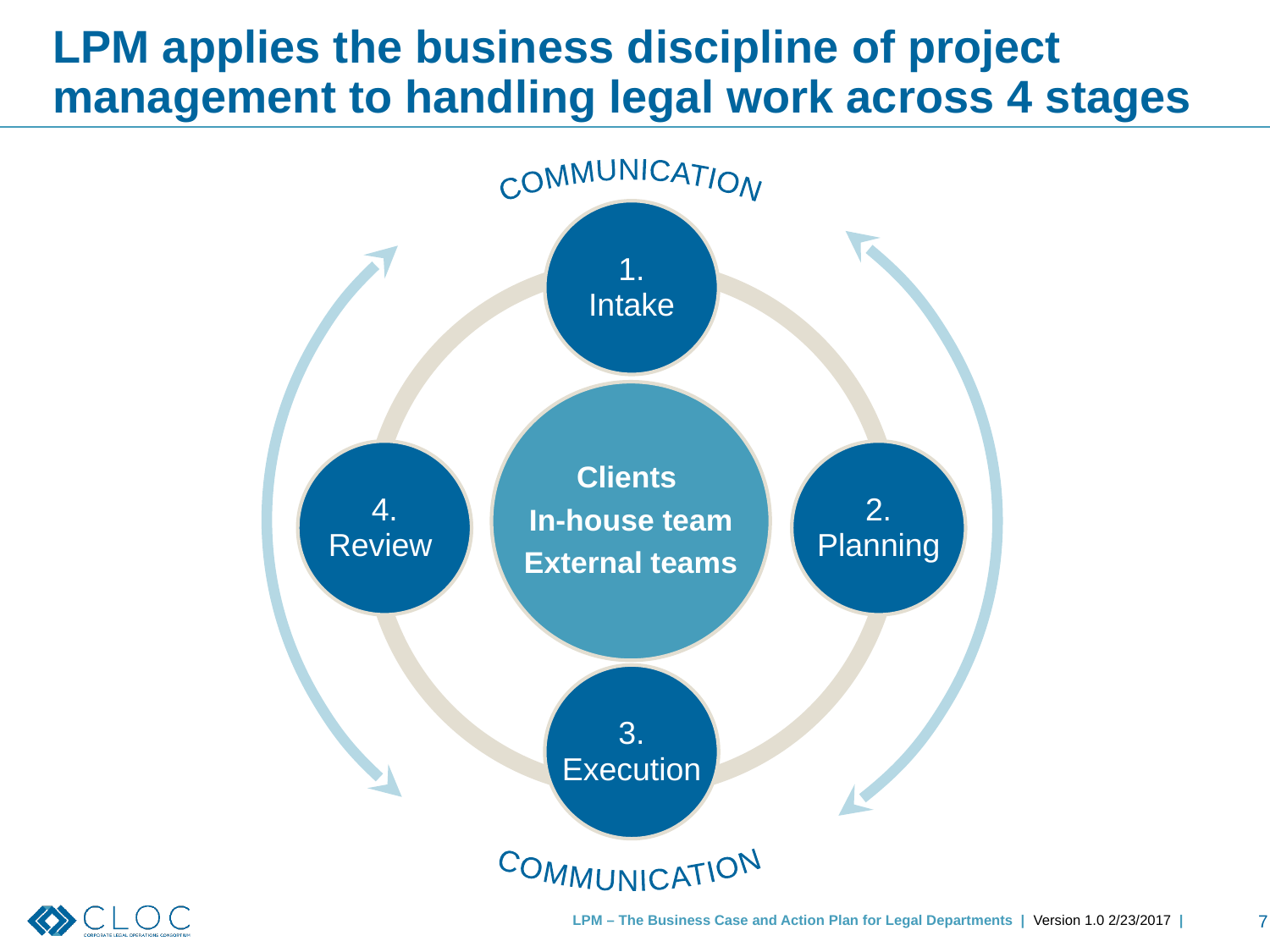

# LPM applies the business discipline of project management to handling legal work across 4 stages
COMMUNICATION

COMMUNICATION
1.
Intake

Clients
In-house team
External teams
4.
Review
2.
Planning
3.
Execution